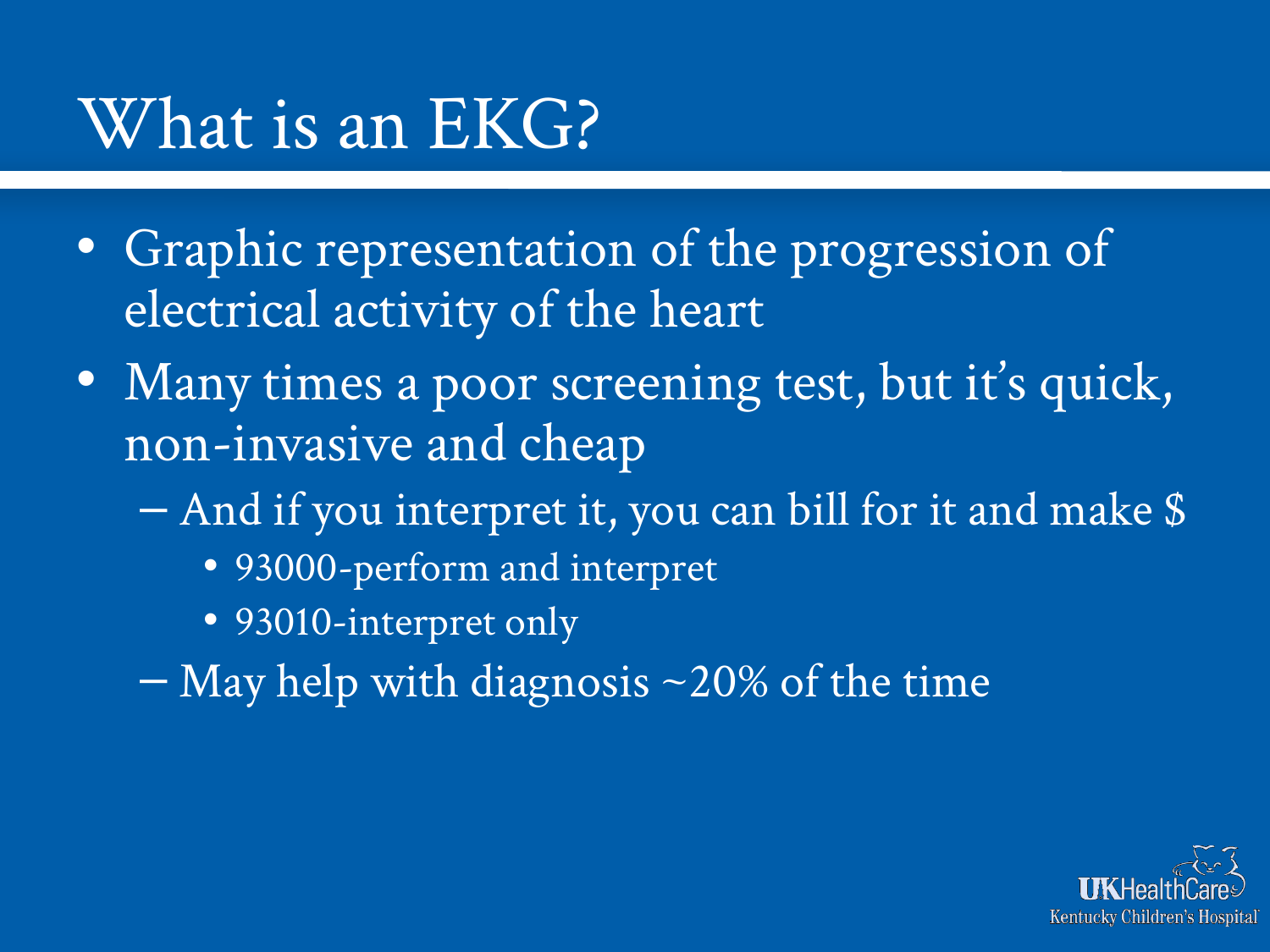

# What is an EKG?
Graphic representation of the progression of electrical activity of the heart
Many times a poor screening test, but it’s quick, non-invasive and cheap
And if you interpret it, you can bill for it and make $
93000-perform and interpret
93010-interpret only
May help with diagnosis ~20% of the time